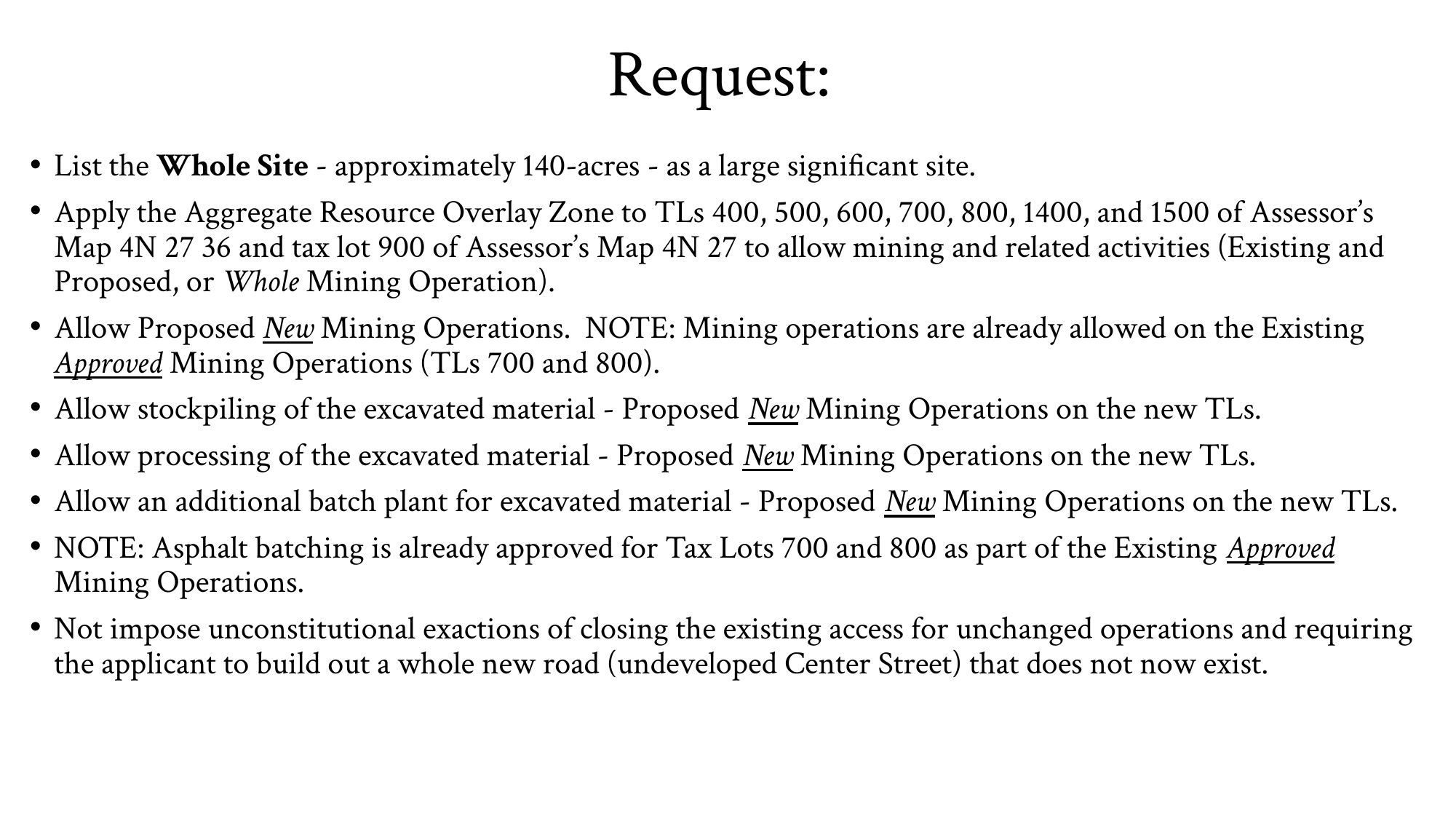

# Request:
List the Whole Site - approximately 140-acres - as a large significant site.
Apply the Aggregate Resource Overlay Zone to TLs 400, 500, 600, 700, 800, 1400, and 1500 of Assessor’s Map 4N 27 36 and tax lot 900 of Assessor’s Map 4N 27 to allow mining and related activities (Existing and Proposed, or Whole Mining Operation).
Allow Proposed New Mining Operations.  NOTE: Mining operations are already allowed on the Existing Approved Mining Operations (TLs 700 and 800).
Allow stockpiling of the excavated material - Proposed New Mining Operations on the new TLs.
Allow processing of the excavated material - Proposed New Mining Operations on the new TLs.
Allow an additional batch plant for excavated material - Proposed New Mining Operations on the new TLs.
NOTE: Asphalt batching is already approved for Tax Lots 700 and 800 as part of the Existing Approved Mining Operations.
Not impose unconstitutional exactions of closing the existing access for unchanged operations and requiring the applicant to build out a whole new road (undeveloped Center Street) that does not now exist.